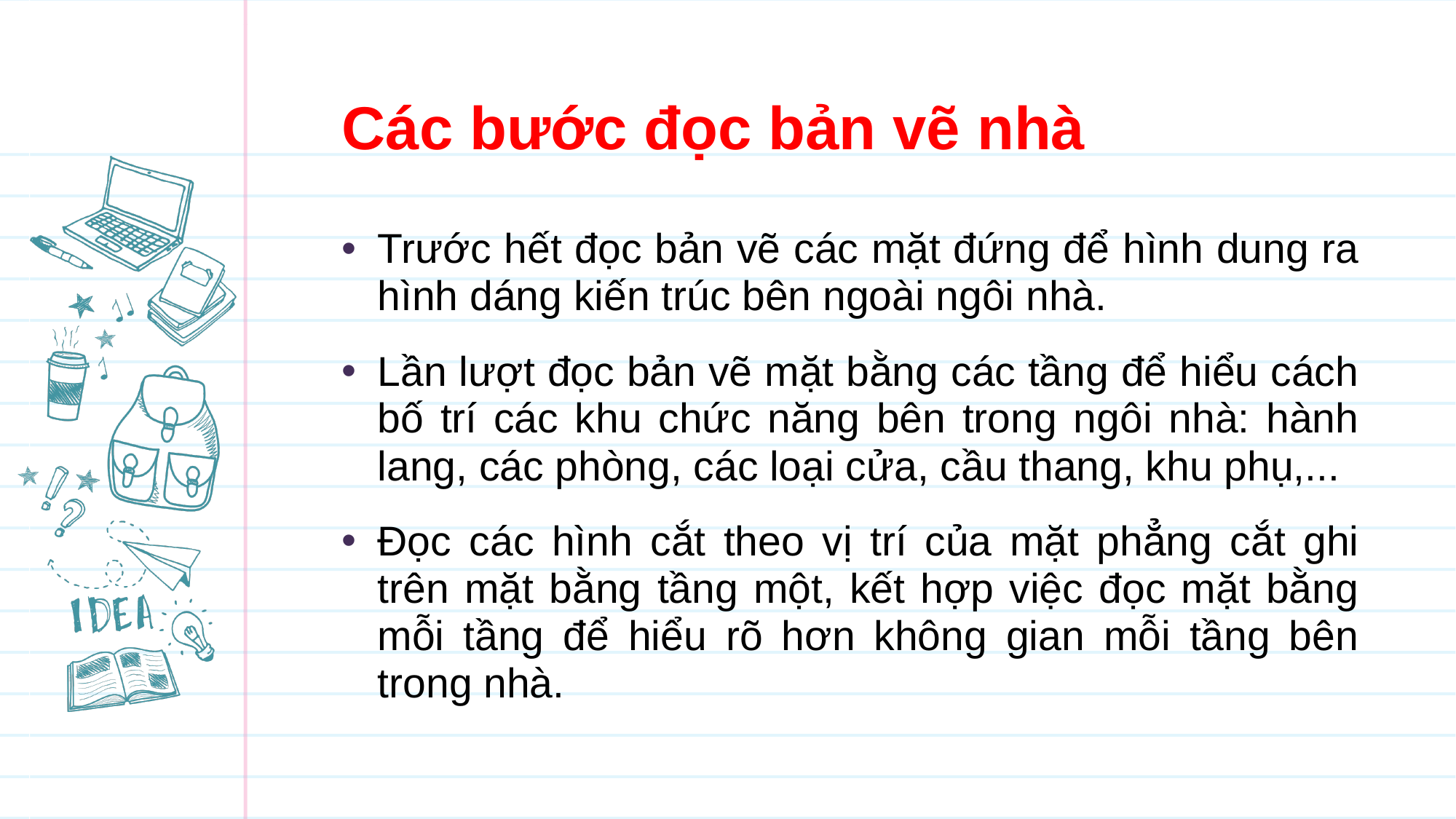

# Các bước đọc bản vẽ nhà
Trước hết đọc bản vẽ các mặt đứng để hình dung ra hình dáng kiến trúc bên ngoài ngôi nhà.
Lần lượt đọc bản vẽ mặt bằng các tầng để hiểu cách bố trí các khu chức năng bên trong ngôi nhà: hành lang, các phòng, các loại cửa, cầu thang, khu phụ,...
Đọc các hình cắt theo vị trí của mặt phẳng cắt ghi trên mặt bằng tầng một, kết hợp việc đọc mặt bằng mỗi tầng để hiểu rõ hơn không gian mỗi tầng bên trong nhà.